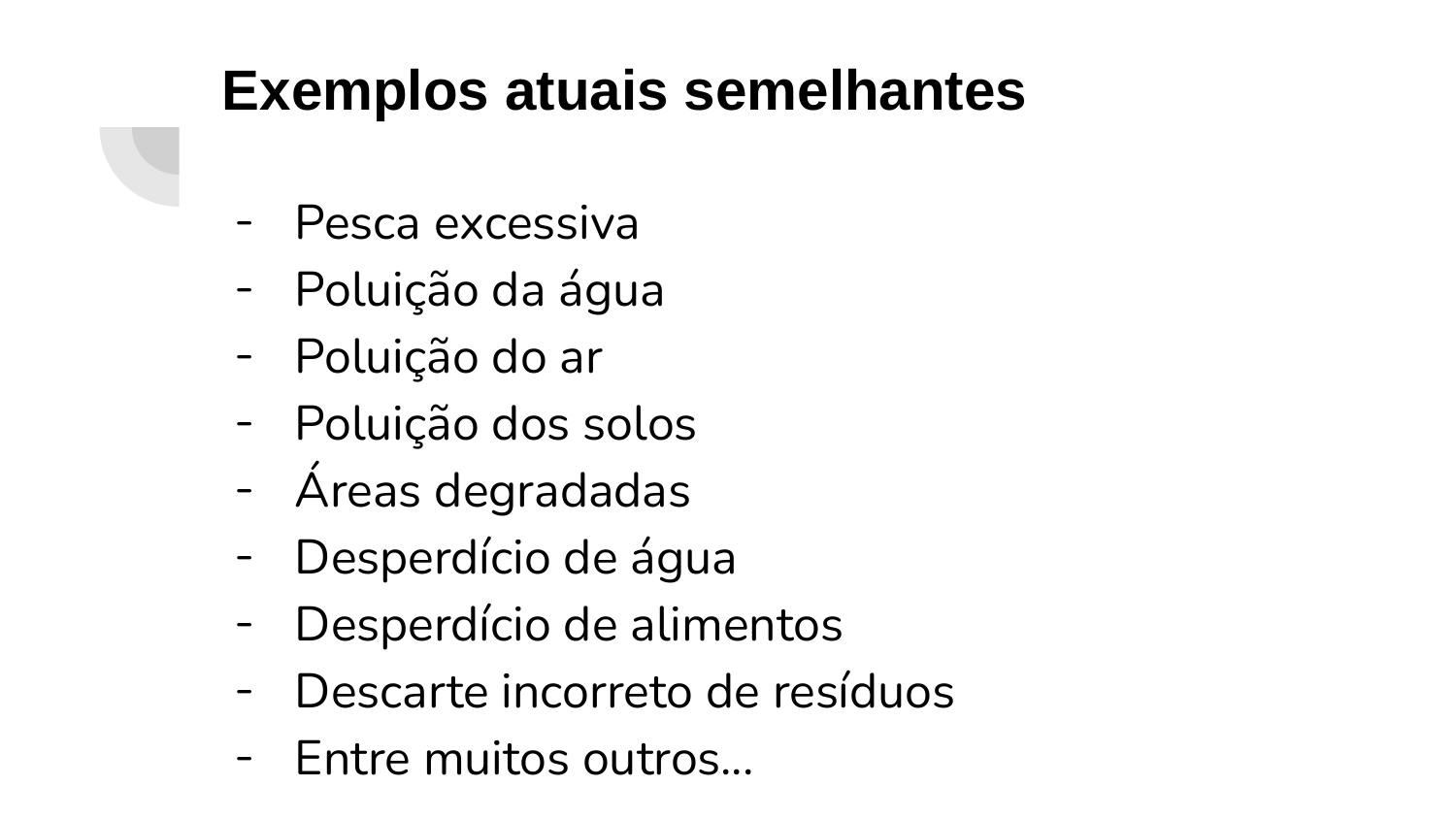

# Exemplos atuais semelhantes
Pesca excessiva
Poluição da água
Poluição do ar
Poluição dos solos
Áreas degradadas
Desperdício de água
Desperdício de alimentos
Descarte incorreto de resíduos
Entre muitos outros...